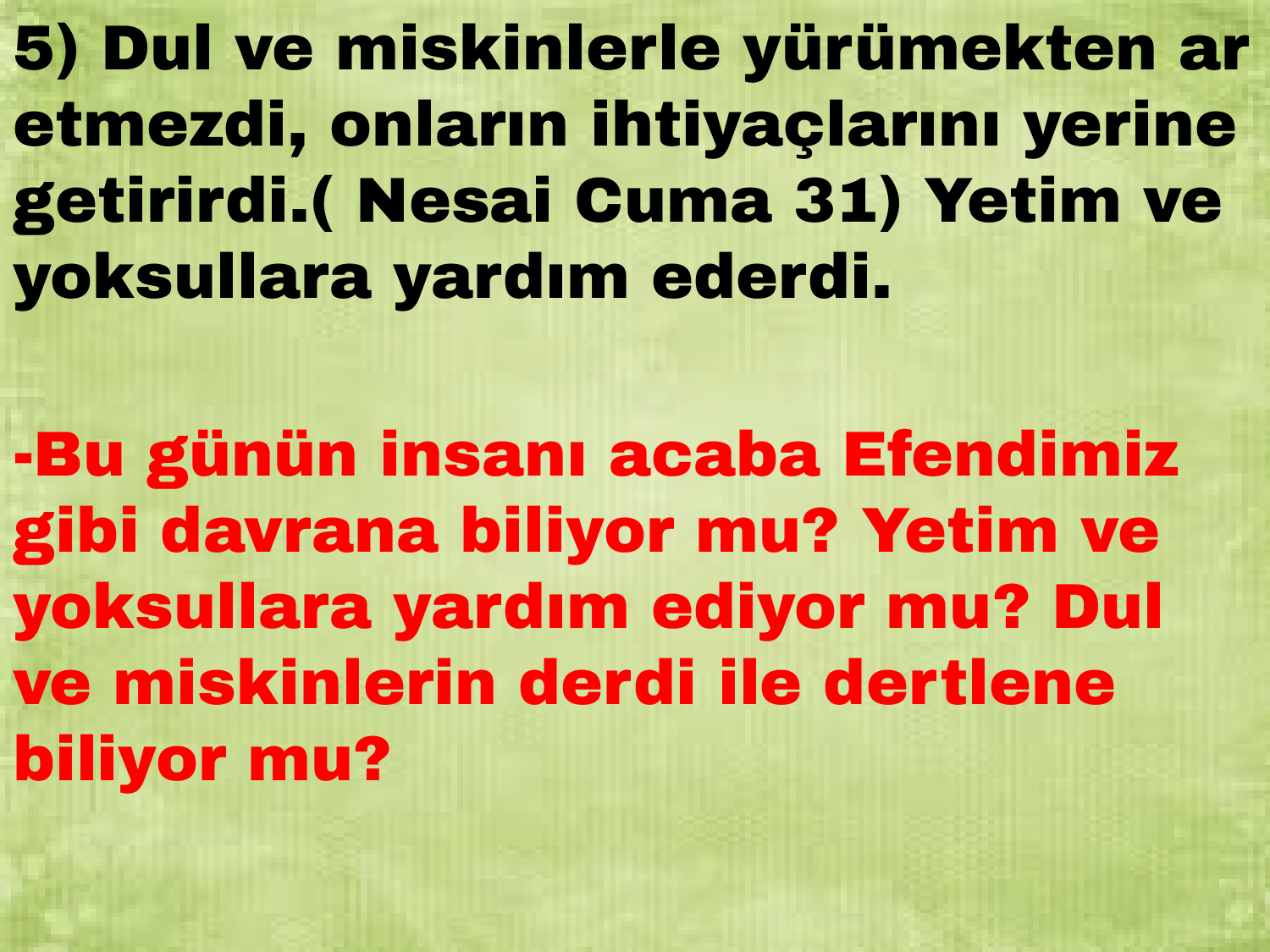

5) Dul ve miskinlerle yürümekten ar etmezdi, onların ihtiyaçlarını yerine getirirdi.( Nesai Cuma 31) Yetim ve yoksullara yardım ederdi.

-Bu günün insanı acaba Efendimiz gibi davrana biliyor mu? Yetim ve yoksullara yardım ediyor mu? Dul ve miskinlerin derdi ile dertlene biliyor mu?